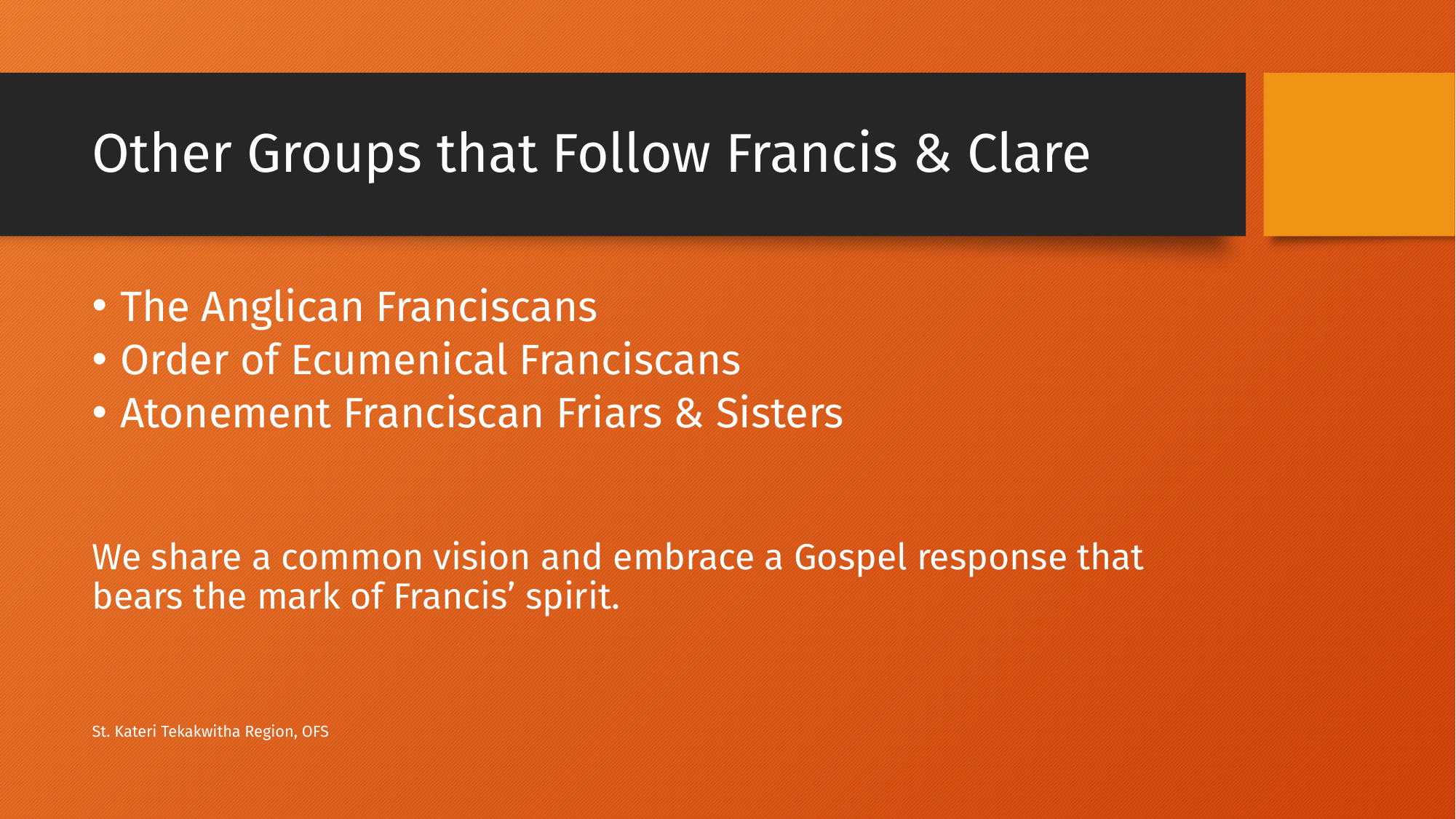

# Other Groups that Follow Francis & Clare
The Anglican Franciscans
Order of Ecumenical Franciscans
Atonement Franciscan Friars & Sisters

We share a common vision and embrace a Gospel response that bears the mark of Francis’ spirit.
St. Kateri Tekakwitha Region, OFS